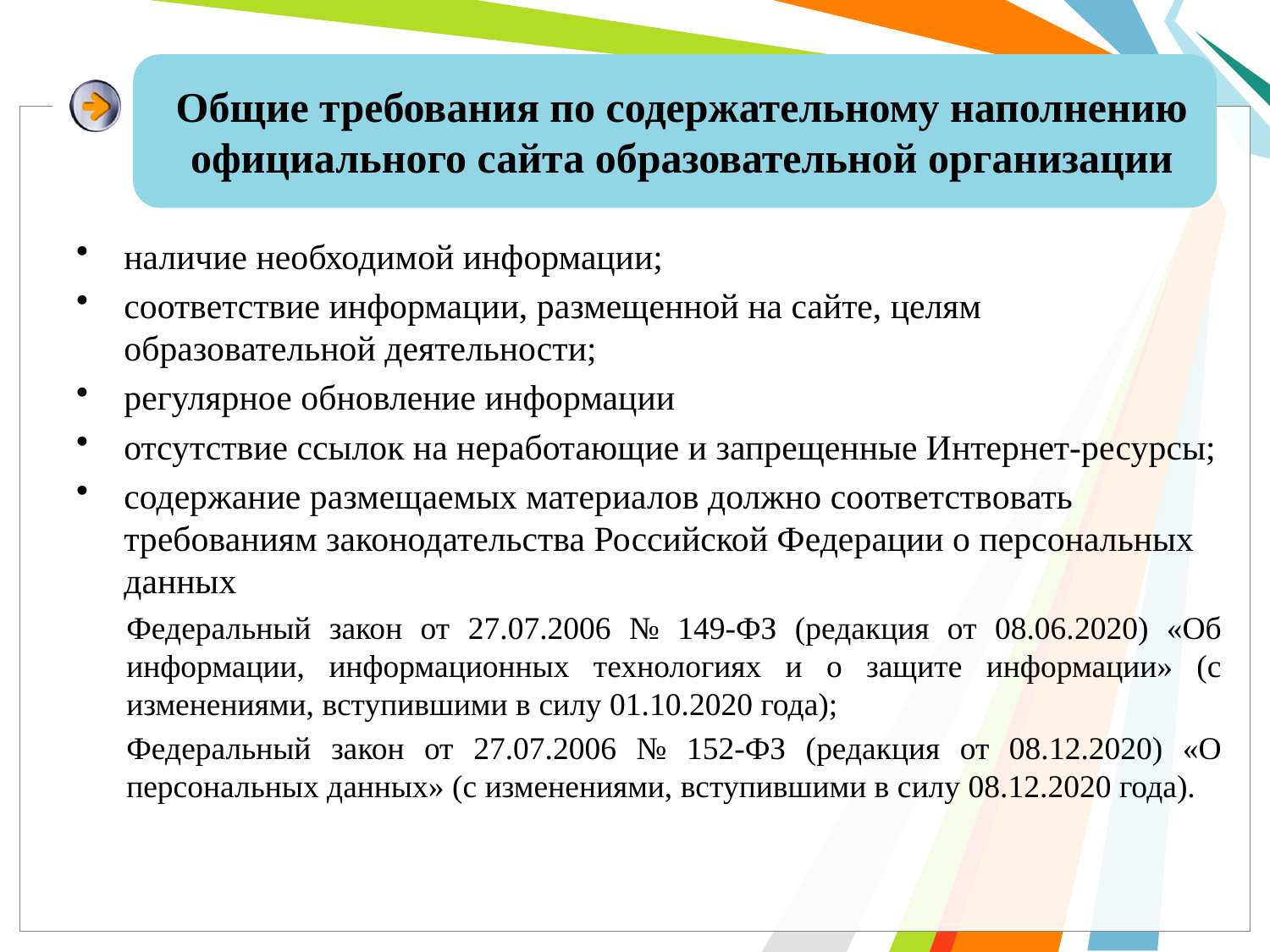

# Общие требования по содержательному наполнению официального сайта образовательной организации
наличие необходимой информации;
соответствие информации, размещенной на сайте, целям образовательной деятельности;
регулярное обновление информации
отсутствие ссылок на неработающие и запрещенные Интернет-ресурсы;
содержание размещаемых материалов должно соответствовать требованиям законодательства Российской Федерации о персональных данных
Федеральный закон от 27.07.2006 № 149-ФЗ (редакция от 08.06.2020) «Об информации, информационных технологиях и о защите информации» (с изменениями, вступившими в силу 01.10.2020 года);
Федеральный закон от 27.07.2006 № 152-ФЗ (редакция от 08.12.2020) «О персональных данных» (с изменениями, вступившими в силу 08.12.2020 года).